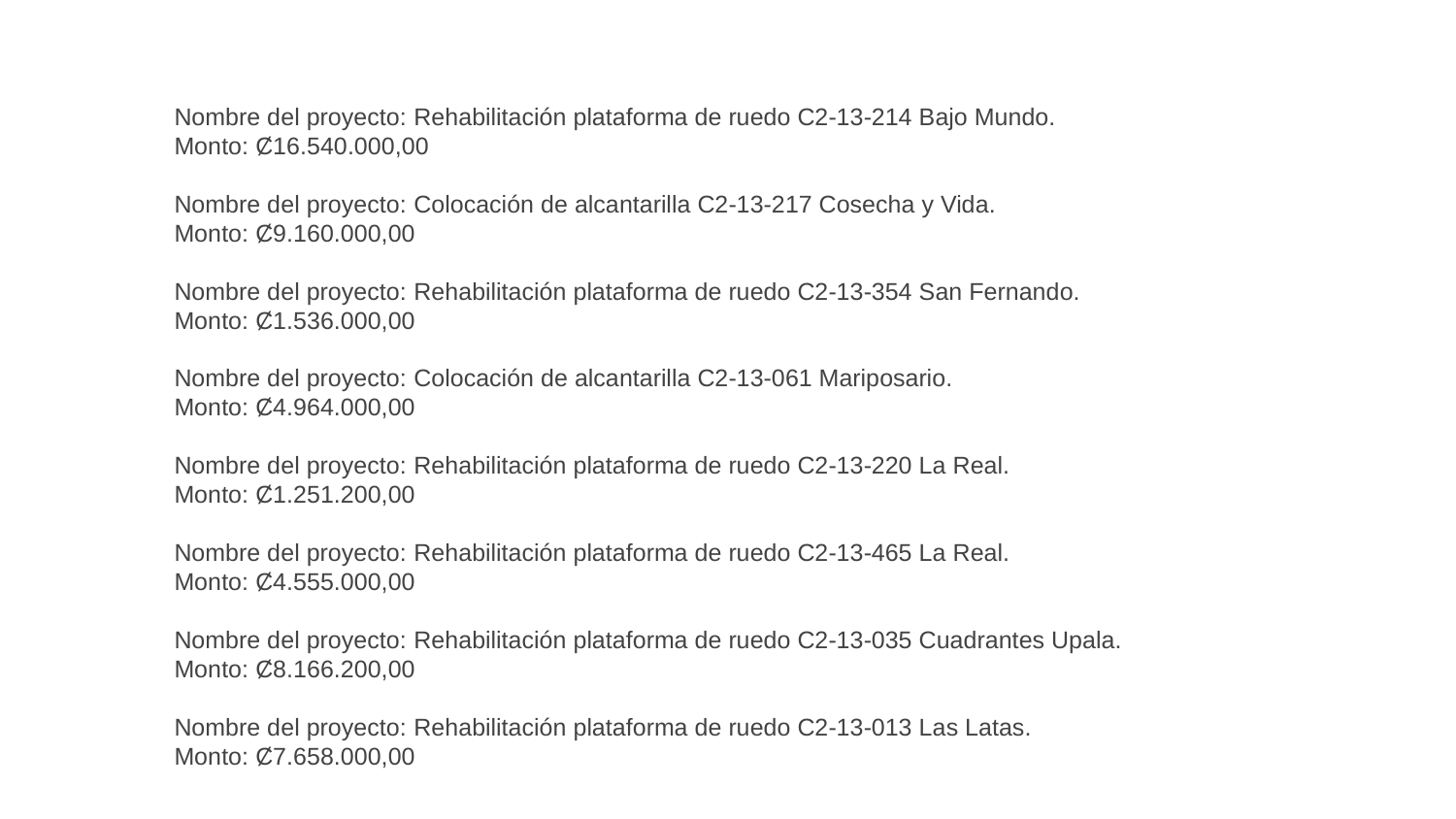

Nombre del proyecto: Rehabilitación plataforma de ruedo C2-13-214 Bajo Mundo.
Monto: Ȼ16.540.000,00

Nombre del proyecto: Colocación de alcantarilla C2-13-217 Cosecha y Vida.
Monto: Ȼ9.160.000,00

Nombre del proyecto: Rehabilitación plataforma de ruedo C2-13-354 San Fernando.
Monto: Ȼ1.536.000,00

Nombre del proyecto: Colocación de alcantarilla C2-13-061 Mariposario.
Monto: Ȼ4.964.000,00

Nombre del proyecto: Rehabilitación plataforma de ruedo C2-13-220 La Real.
Monto: Ȼ1.251.200,00

Nombre del proyecto: Rehabilitación plataforma de ruedo C2-13-465 La Real.
Monto: Ȼ4.555.000,00

Nombre del proyecto: Rehabilitación plataforma de ruedo C2-13-035 Cuadrantes Upala.
Monto: Ȼ8.166.200,00

Nombre del proyecto: Rehabilitación plataforma de ruedo C2-13-013 Las Latas.
Monto: Ȼ7.658.000,00